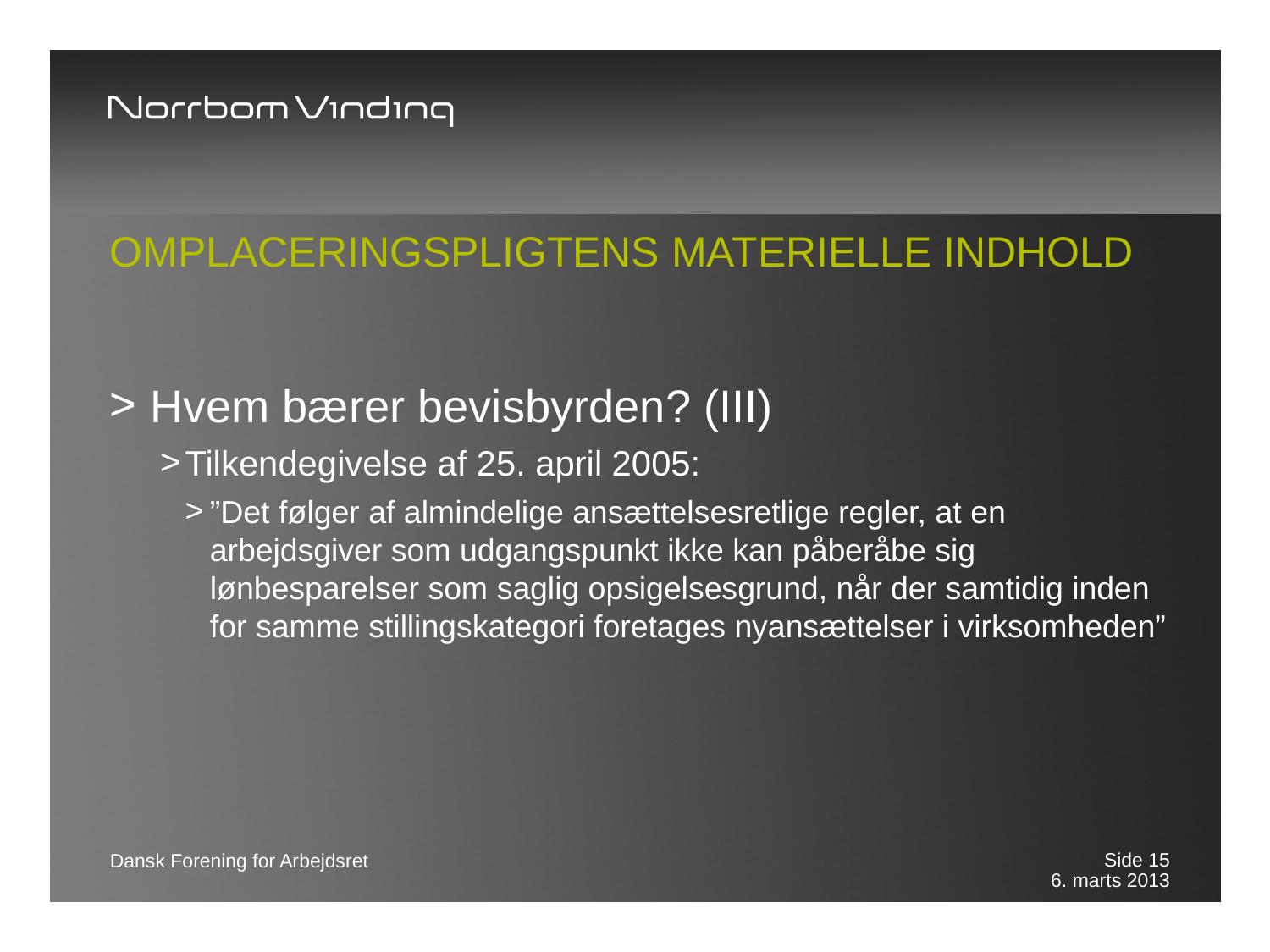

# Omplaceringspligtens materielle indhold
Hvem bærer bevisbyrden? (III)
Tilkendegivelse af 25. april 2005:
”Det følger af almindelige ansættelsesretlige regler, at en arbejdsgiver som udgangspunkt ikke kan påberåbe sig lønbesparelser som saglig opsigelsesgrund, når der samtidig inden for samme stillingskategori foretages nyansættelser i virksomheden”
Side 15
Dansk Forening for Arbejdsret
6. marts 2013